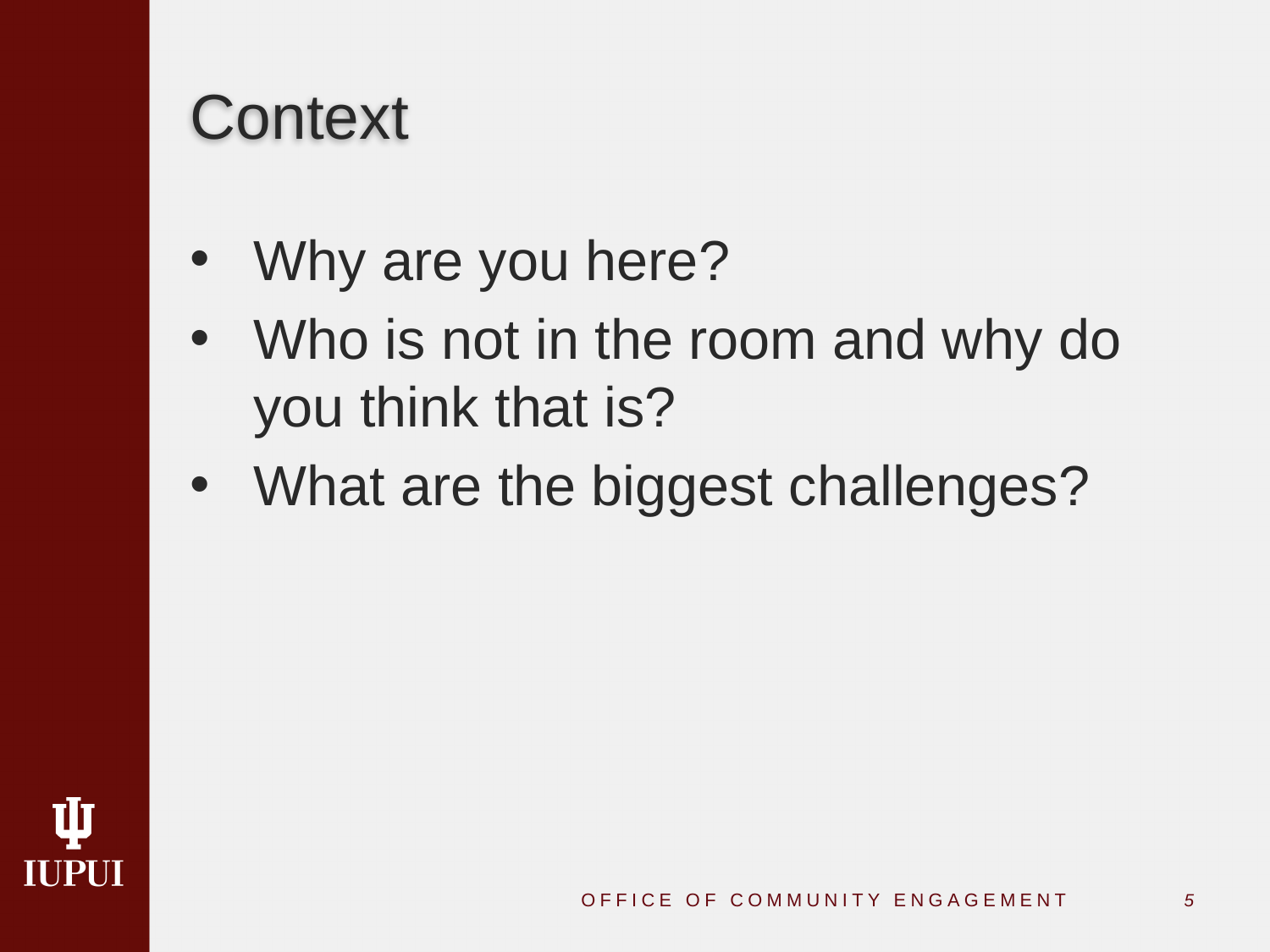

# Context
Why are you here?
Who is not in the room and why do you think that is?
What are the biggest challenges?
OFFICE OF COMMUNITY ENGAGEMENT
5